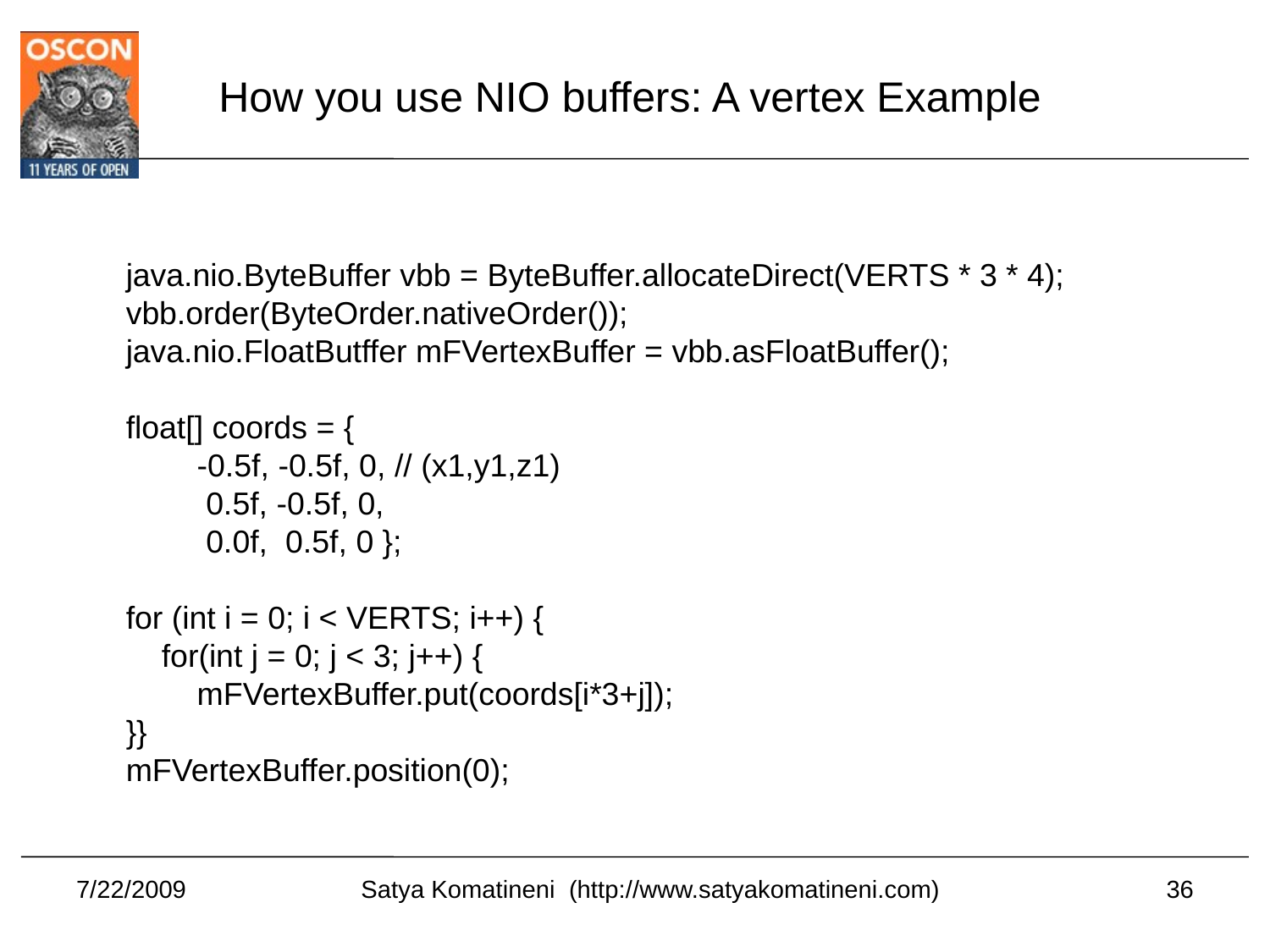

How you use NIO buffers: A vertex Example
        java.nio.ByteBuffer vbb = ByteBuffer.allocateDirect(VERTS * 3 * 4);
        vbb.order(ByteOrder.nativeOrder());
        java.nio.FloatButffer mFVertexBuffer = vbb.asFloatBuffer();

        float[] coords = {
                -0.5f, -0.5f, 0, // (x1,y1,z1)
                 0.5f, -0.5f, 0,
                 0.0f,  0.5f, 0 };

        for (int i = 0; i < VERTS; i++) {
            for(int j = 0; j < 3; j++) {
                mFVertexBuffer.put(coords[i*3+j]);
        }}
        mFVertexBuffer.position(0);
7/22/2009
36
Satya Komatineni  (http://www.satyakomatineni.com)